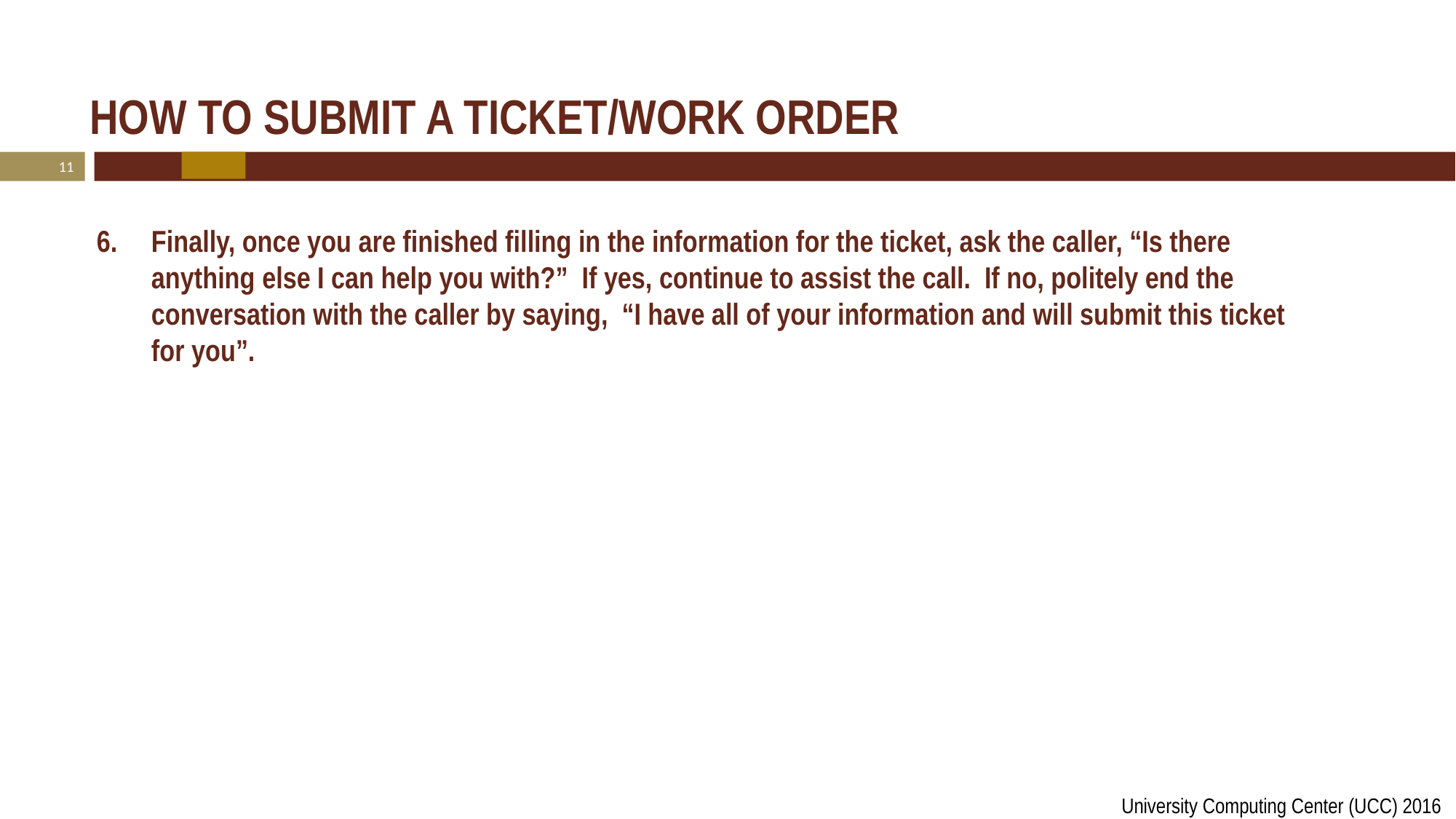

HOW TO SUBMIT A TICKET/WORK ORDER

11

Finally, once you are finished filling in the information for the ticket, ask the caller, “Is there anything else I can help you with?”  If yes, continue to assist the call.  If no, politely end the conversation with the caller by saying,  “I have all of your information and will submit this ticket for you”.
University Computing Center (UCC) 2016